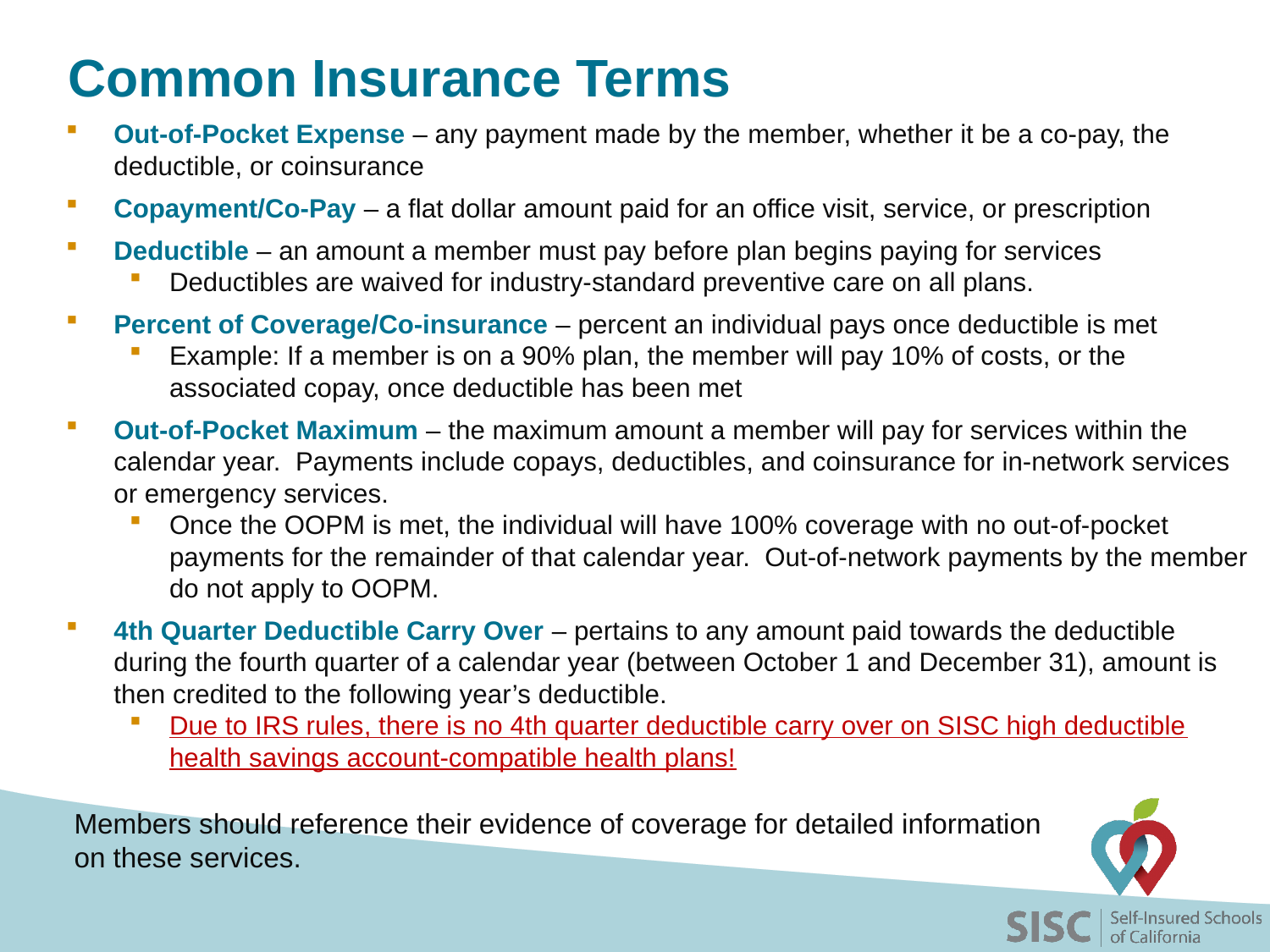

Common Insurance Terms
Out-of-Pocket Expense – any payment made by the member, whether it be a co-pay, the deductible, or coinsurance
Copayment/Co-Pay – a flat dollar amount paid for an office visit, service, or prescription
Deductible – an amount a member must pay before plan begins paying for services
Deductibles are waived for industry-standard preventive care on all plans.
Percent of Coverage/Co-insurance – percent an individual pays once deductible is met
Example: If a member is on a 90% plan, the member will pay 10% of costs, or the associated copay, once deductible has been met
Out-of-Pocket Maximum – the maximum amount a member will pay for services within the calendar year.  Payments include copays, deductibles, and coinsurance for in-network services or emergency services.
Once the OOPM is met, the individual will have 100% coverage with no out-of-pocket payments for the remainder of that calendar year.  Out-of-network payments by the member do not apply to OOPM.
4th Quarter Deductible Carry Over – pertains to any amount paid towards the deductible during the fourth quarter of a calendar year (between October 1 and December 31), amount is then credited to the following year’s deductible.
Due to IRS rules, there is no 4th quarter deductible carry over on SISC high deductible health savings account-compatible health plans!

Members should reference their evidence of coverage for detailed information
on these services.